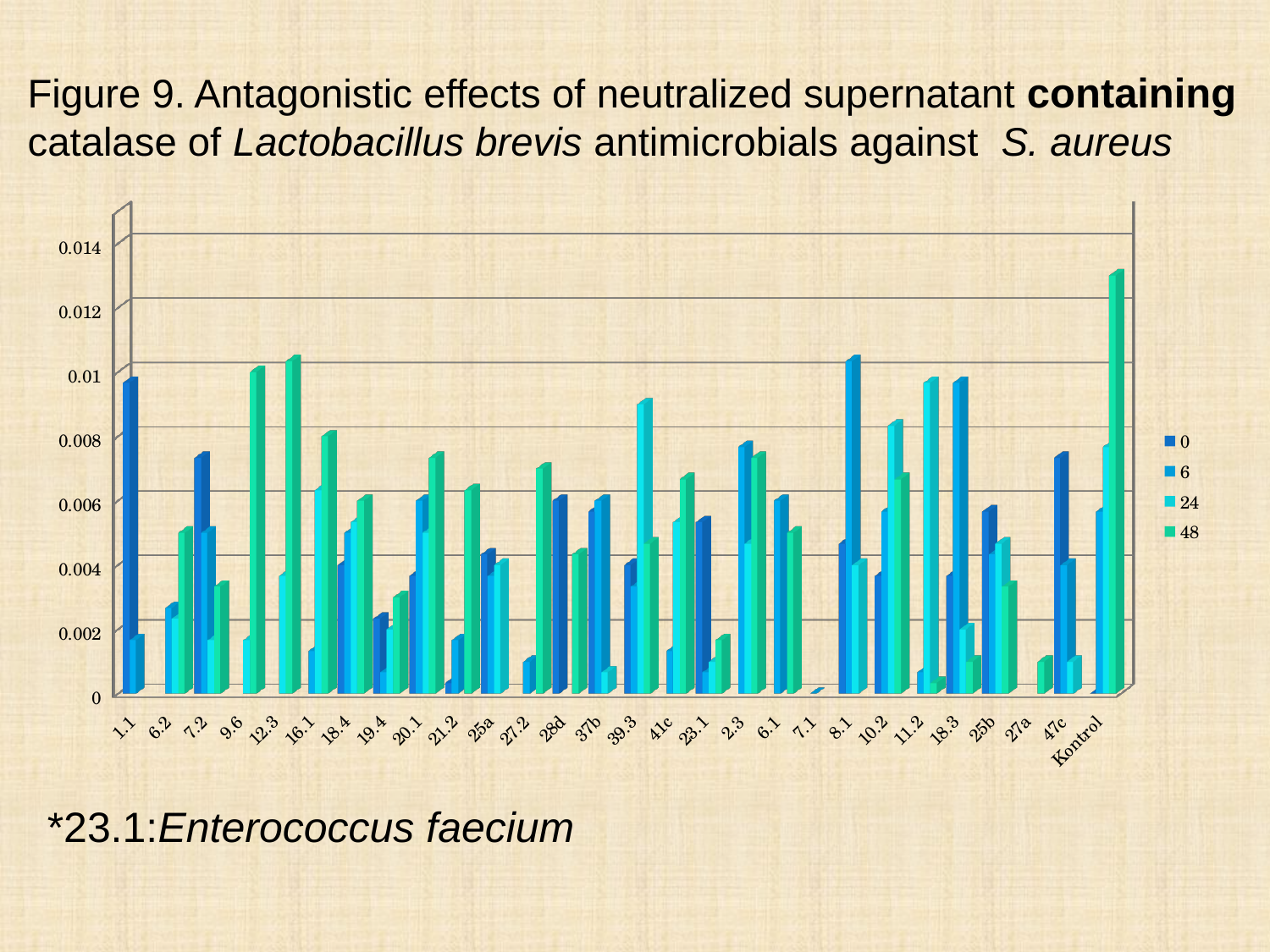

# Figure 9. Antagonistic effects of neutralized supernatant containing catalase of Lactobacillus brevis antimicrobials against  S. aureus

[unsupported chart]

*23.1:Enterococcus faecium